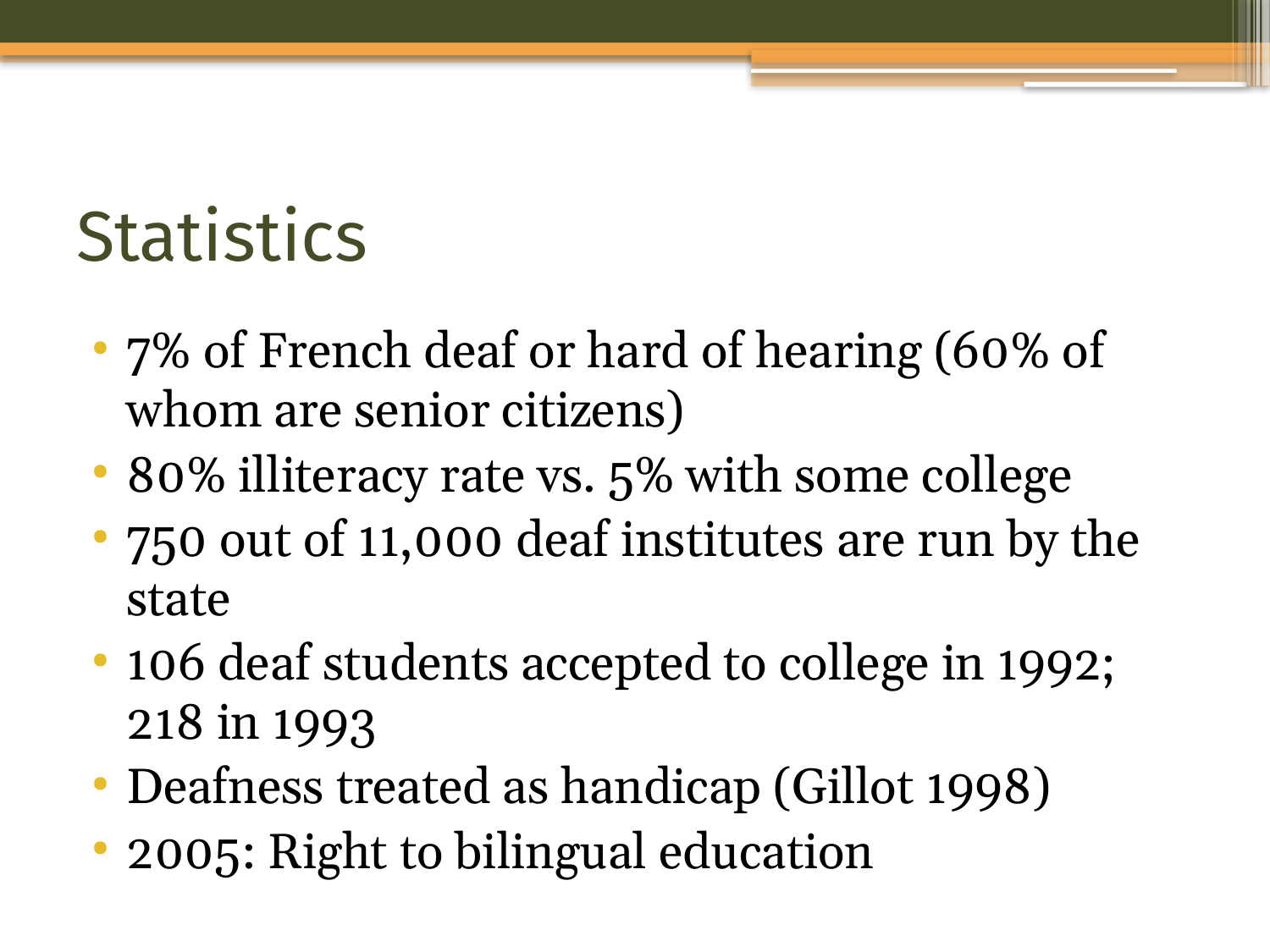

# Statistics
7% of French deaf or hard of hearing (60% of whom are senior citizens)
80% illiteracy rate vs. 5% with some college
750 out of 11,000 deaf institutes are run by the state
106 deaf students accepted to college in 1992; 218 in 1993
Deafness treated as handicap (Gillot 1998)
2005: Right to bilingual education